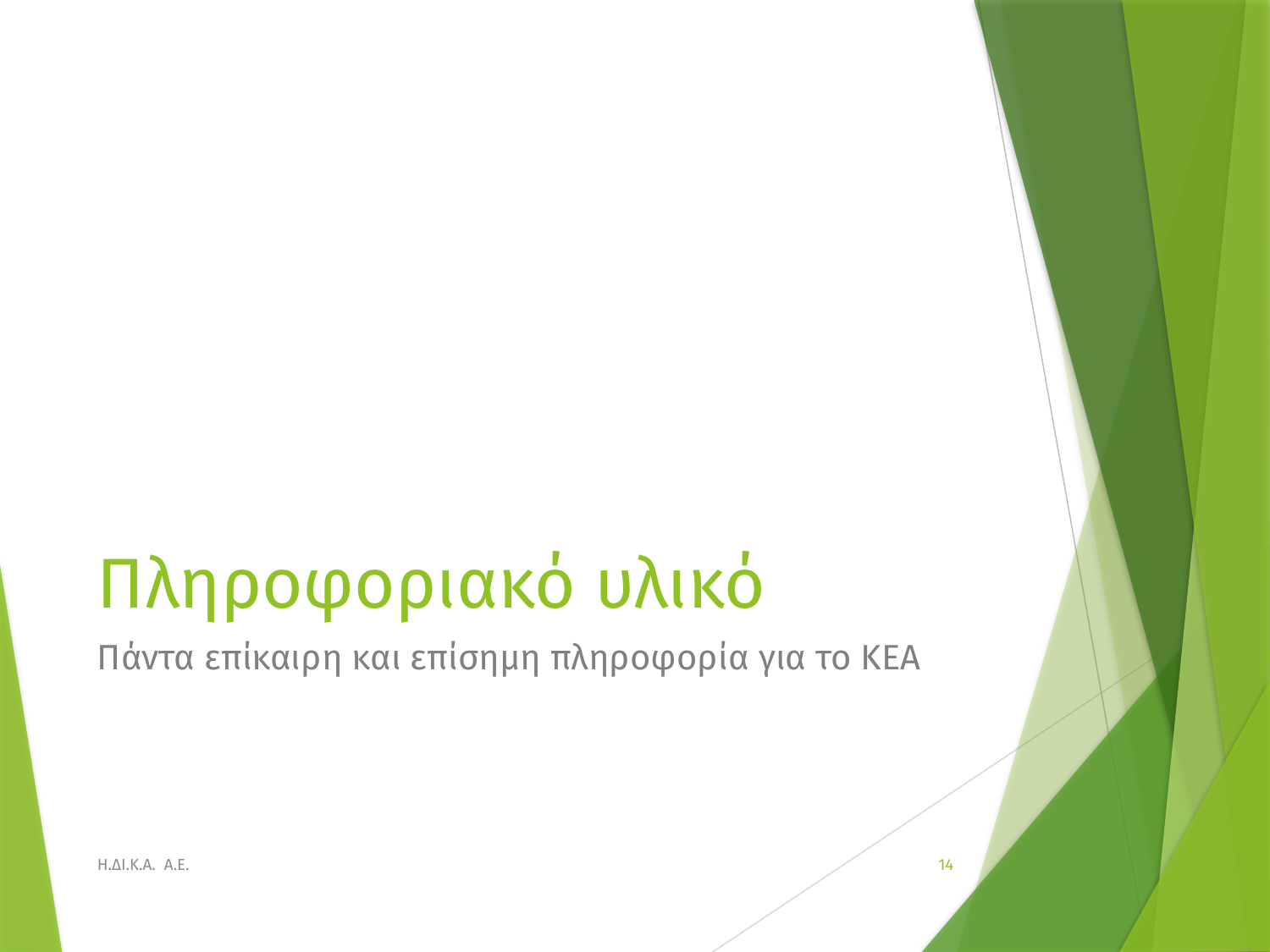

# Πληροφοριακό υλικό
Πάντα επίκαιρη και επίσημη πληροφορία για το ΚΕΑ
Η.ΔΙ.Κ.Α.  Α.Ε.
14